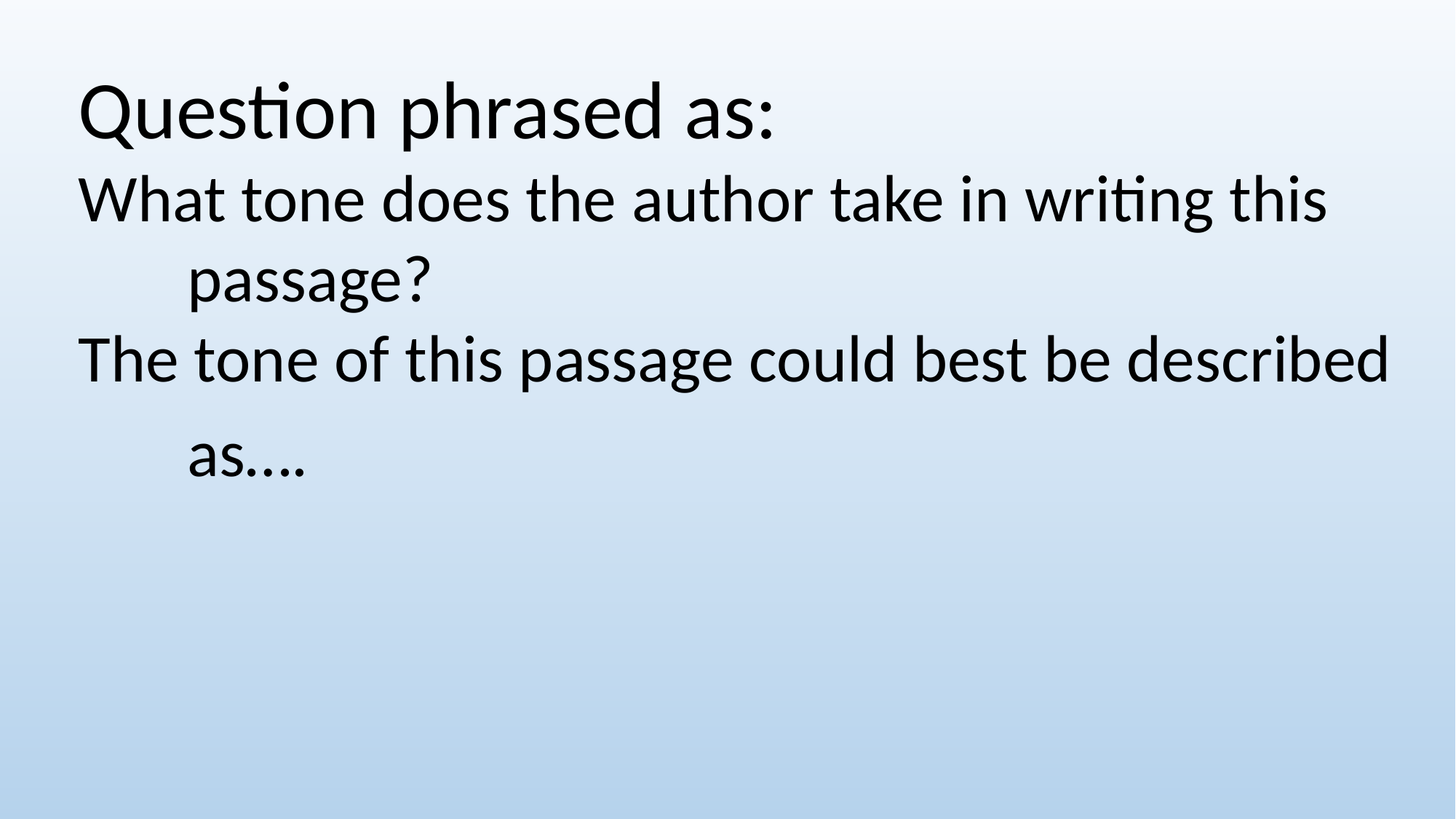

Question phrased as:
What tone does the author take in writing this
	passage?
The tone of this passage could best be described
	as….